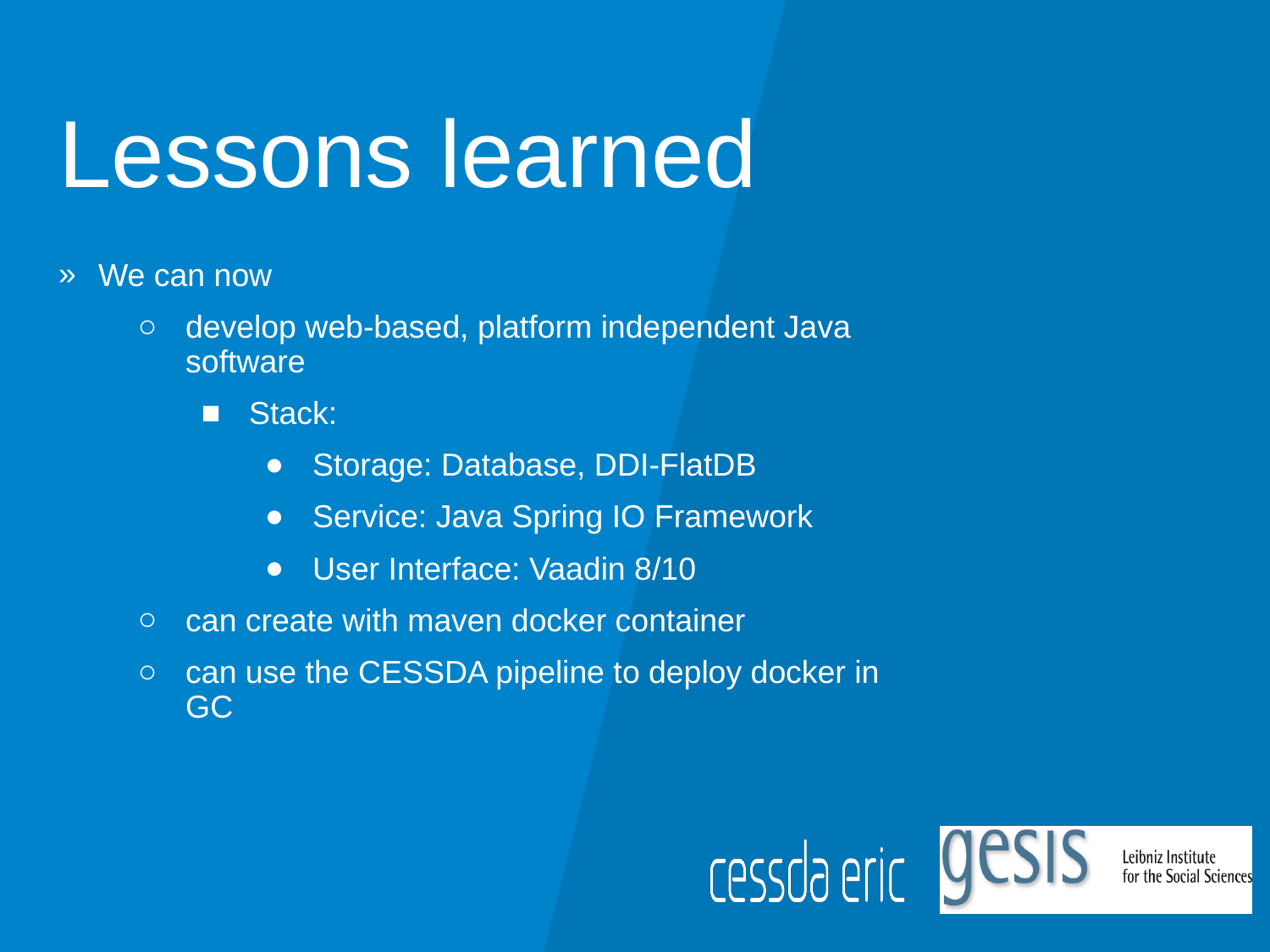

# Lessons learned
We can now
develop web-based, platform independent Java software
Stack:
Storage: Database, DDI-FlatDB
Service: Java Spring IO Framework
User Interface: Vaadin 8/10
can create with maven docker container
can use the CESSDA pipeline to deploy docker in GC